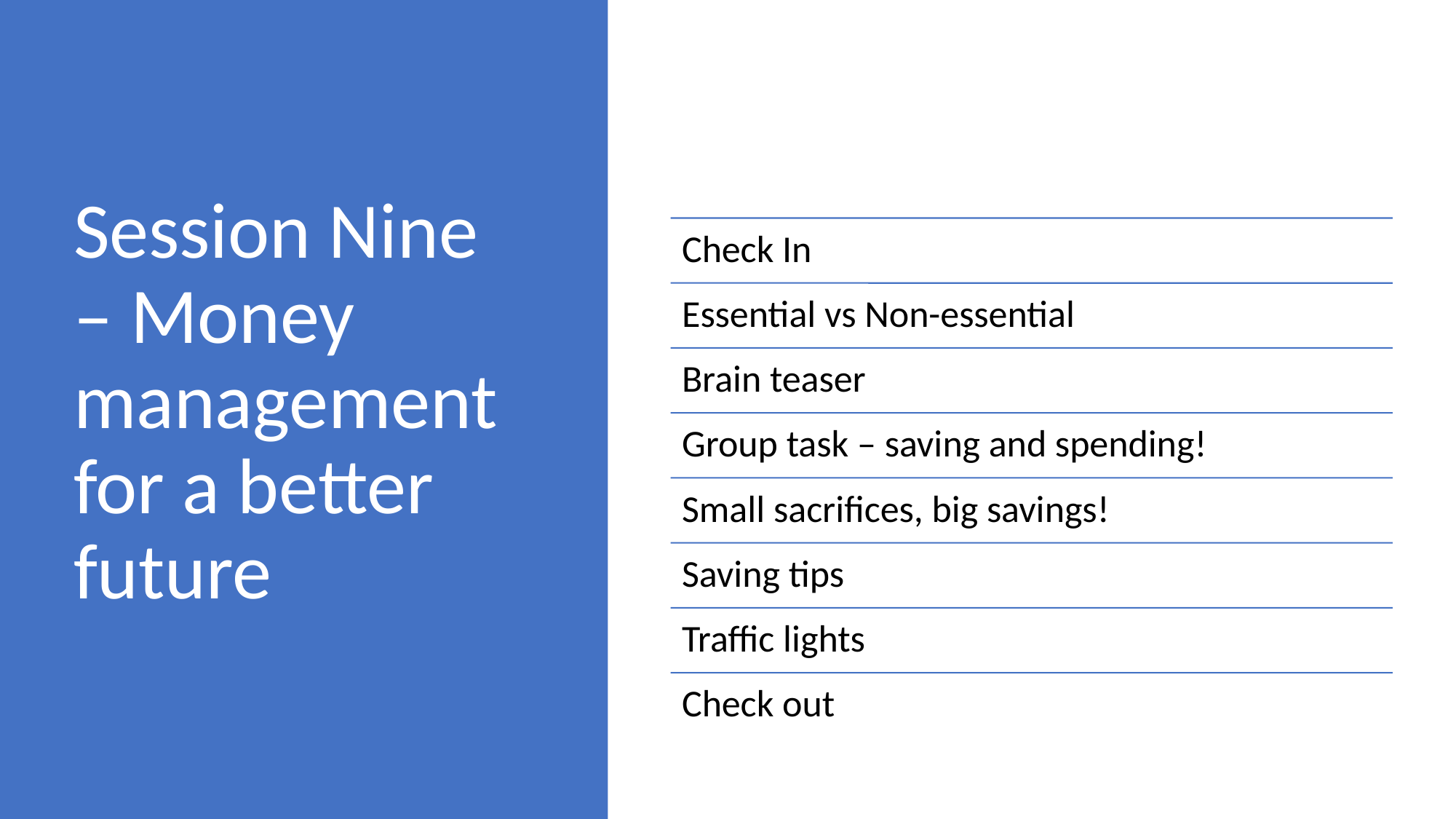

# Session Nine – Money management for a better future
Check In
Essential vs Non-essential
Brain teaser
Group task – saving and spending!
Small sacrifices, big savings!
Saving tips
Traffic lights
Check out